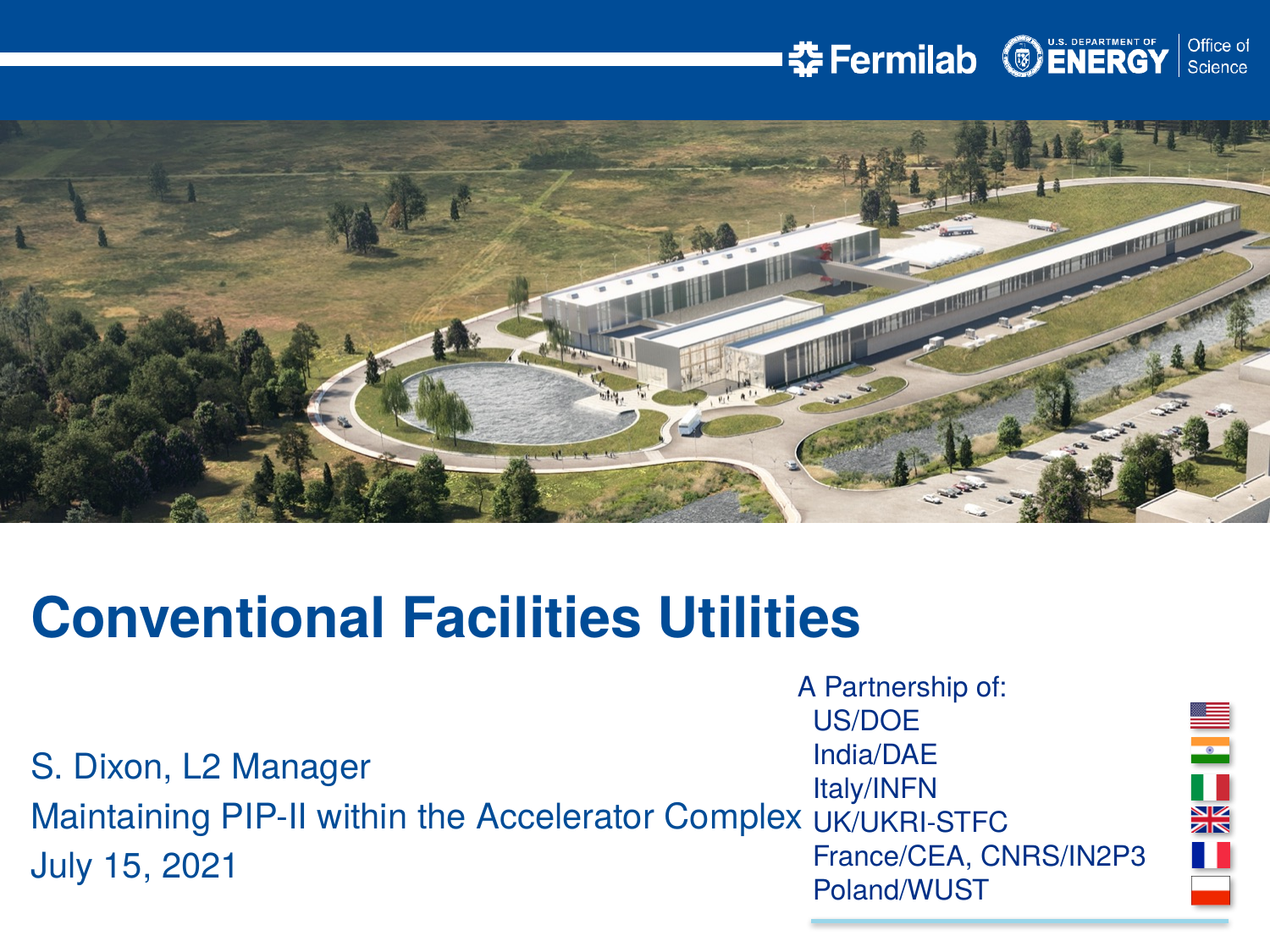

Conventional Facilities Utilities
S. Dixon, L2 Manager
Maintaining PIP-II within the Accelerator Complex
July 15, 2021